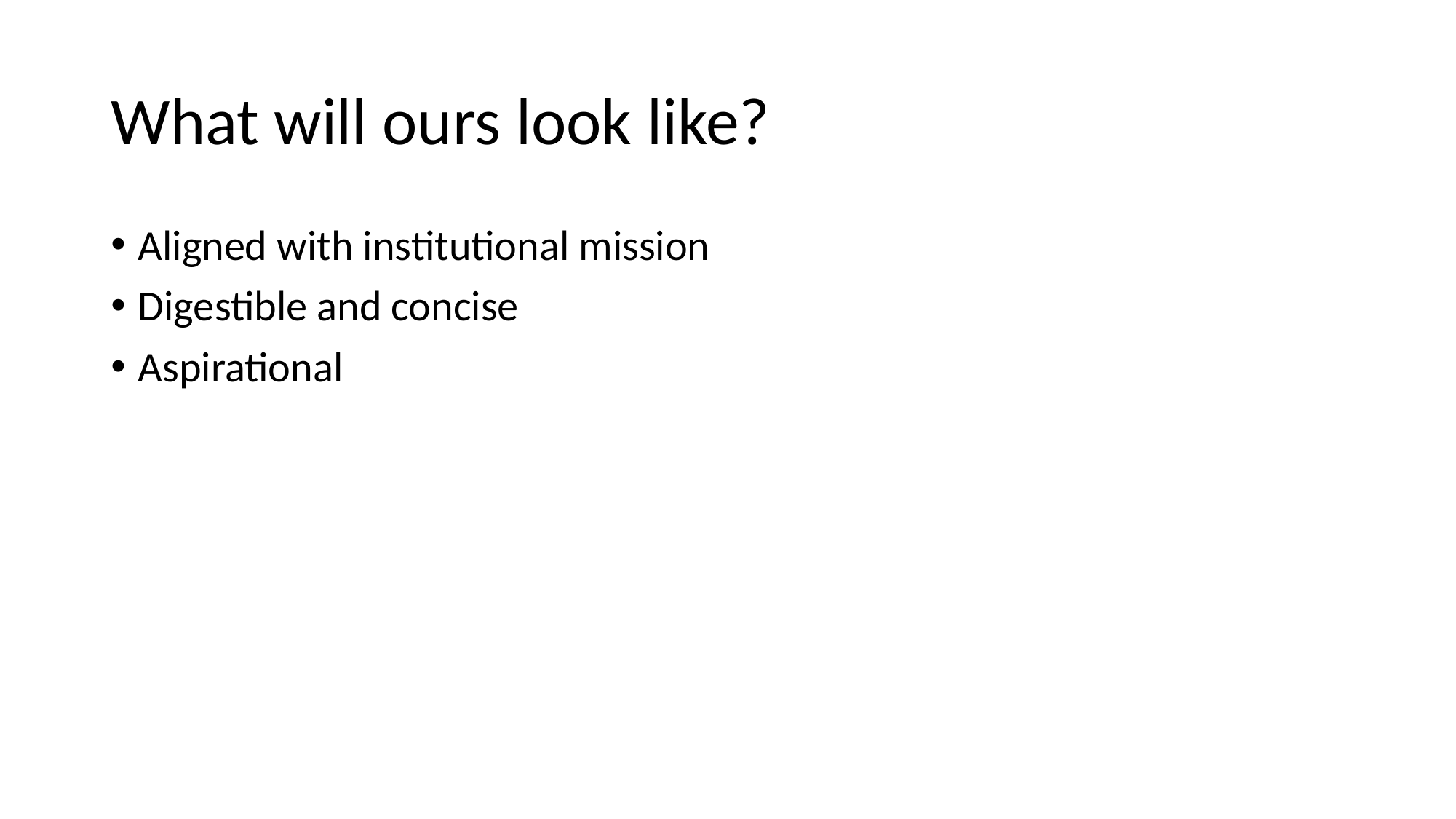

# What will ours look like?
Aligned with institutional mission
Digestible and concise
Aspirational